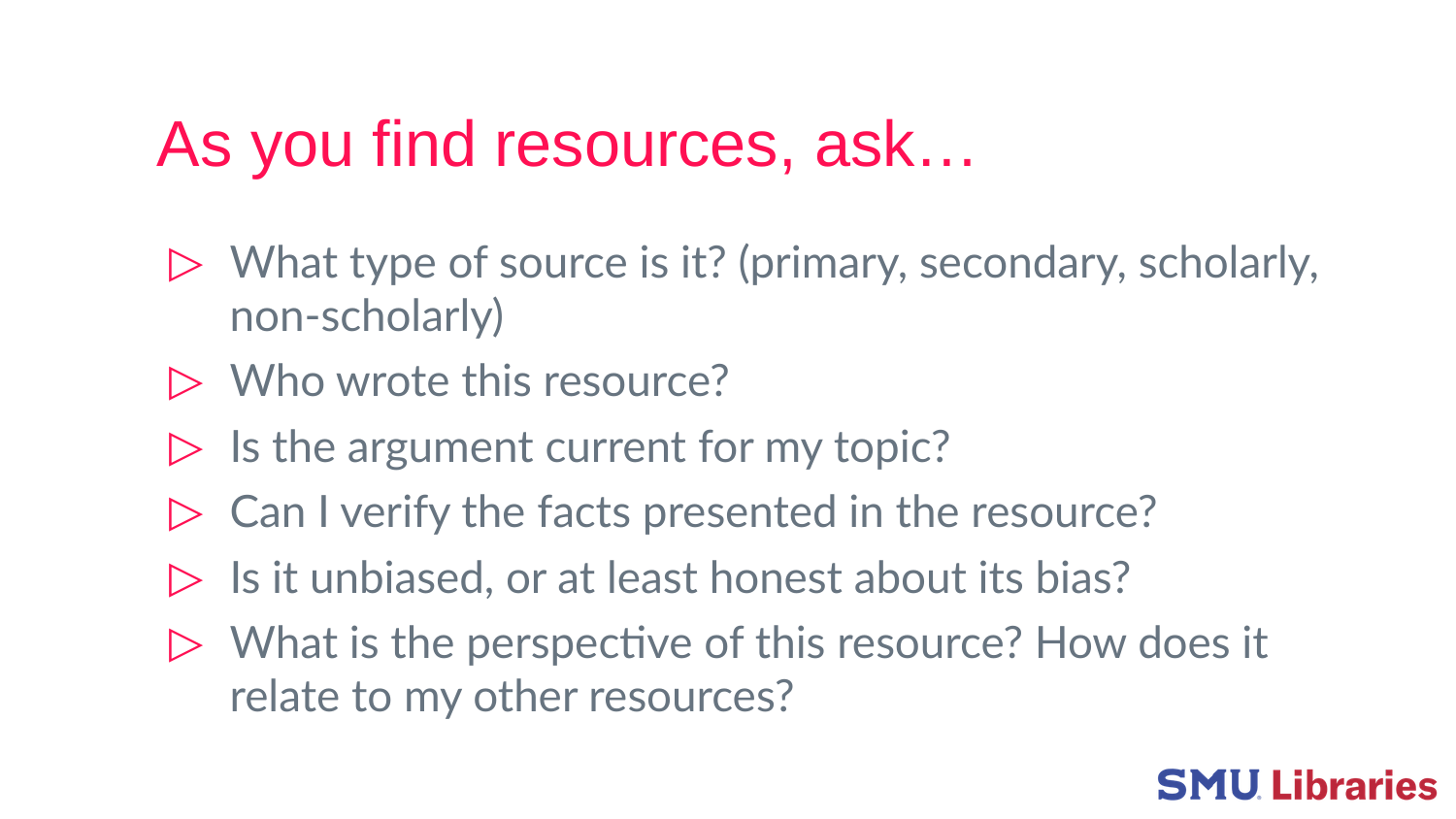

# As you find resources, ask…
What type of source is it? (primary, secondary, scholarly, non-scholarly)
Who wrote this resource?
Is the argument current for my topic?
Can I verify the facts presented in the resource?
Is it unbiased, or at least honest about its bias?
What is the perspective of this resource? How does it relate to my other resources?